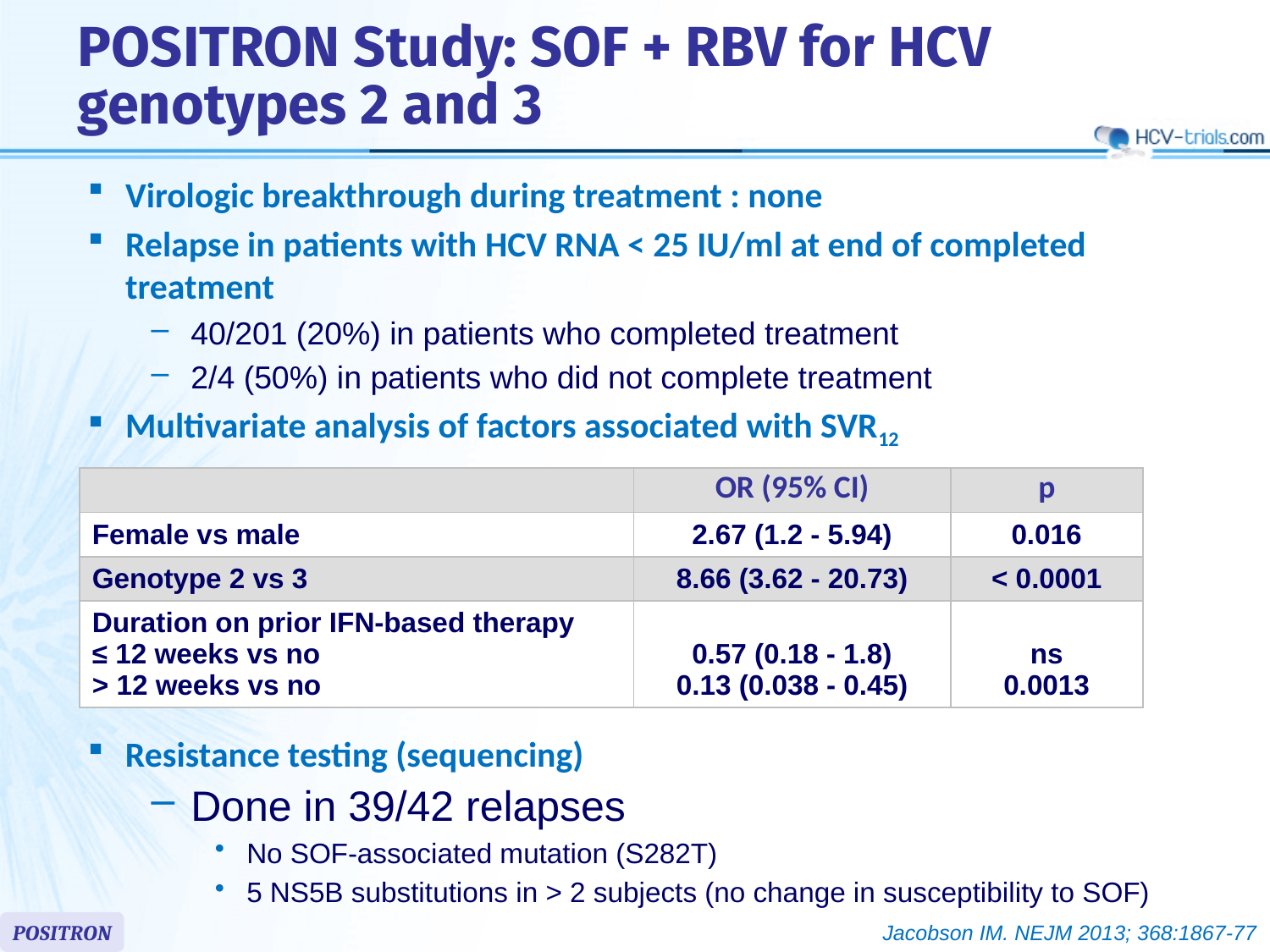

# POSITRON Study: SOF + RBV for HCV genotypes 2 and 3
Virologic breakthrough during treatment : none
Relapse in patients with HCV RNA < 25 IU/ml at end of completed treatment
40/201 (20%) in patients who completed treatment
2/4 (50%) in patients who did not complete treatment
Multivariate analysis of factors associated with SVR12
|  | OR (95% CI) | p |
| --- | --- | --- |
| Female vs male | 2.67 (1.2 - 5.94) | 0.016 |
| Genotype 2 vs 3 | 8.66 (3.62 - 20.73) | < 0.0001 |
| Duration on prior IFN-based therapy ≤ 12 weeks vs no > 12 weeks vs no | 0.57 (0.18 - 1.8) 0.13 (0.038 - 0.45) | ns 0.0013 |
Resistance testing (sequencing)
Done in 39/42 relapses
No SOF-associated mutation (S282T)
5 NS5B substitutions in > 2 subjects (no change in susceptibility to SOF)
POSITRON
Jacobson IM. NEJM 2013; 368:1867-77